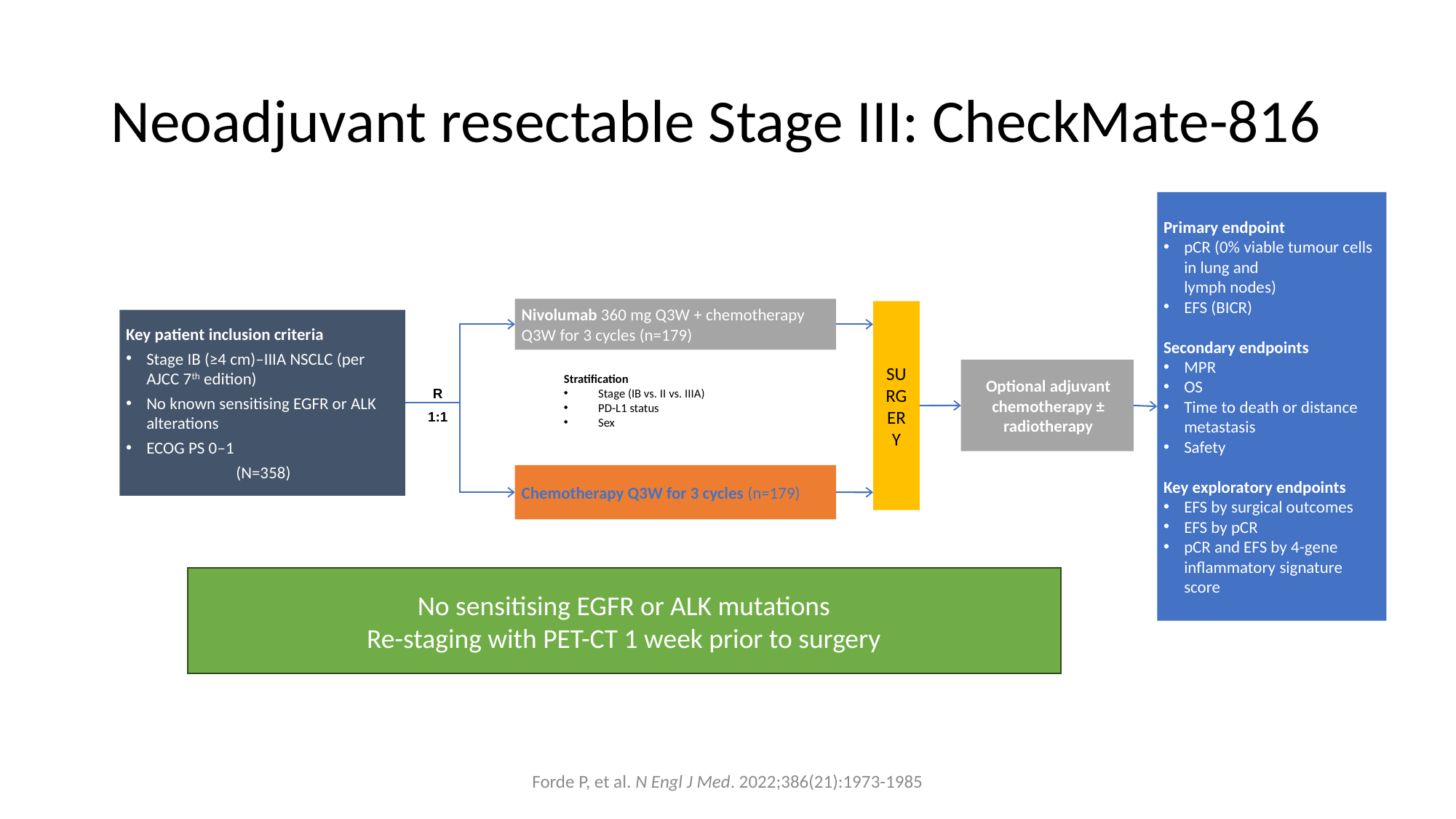

# Neoadjuvant resectable Stage III: CheckMate-816
Primary endpoint
pCR (0% viable tumour cells in lung and
lymph nodes)
EFS (BICR)

Secondary endpoints
MPR
OS
Time to death or distance metastasis
Safety

Key exploratory endpoints
EFS by surgical outcomes
EFS by pCR
pCR and EFS by 4-gene inflammatory signature score
Nivolumab 360 mg Q3W + chemotherapy Q3W for 3 cycles (n=179)
SURGERY
Key patient inclusion criteria
Stage IB (≥4 cm)–IIIA NSCLC (per AJCC 7th edition)
No known sensitising EGFR or ALK alterations
ECOG PS 0–1
(N=358)
Optional adjuvant chemotherapy ± radiotherapy
Stratification
Stage (IB vs. II vs. IIIA)
PD-L1 status
Sex
R
1:1
Chemotherapy Q3W for 3 cycles (n=179)
No sensitising EGFR or ALK mutations
Re-staging with PET-CT 1 week prior to surgery
Forde P, et al. N Engl J Med. 2022;386(21):1973-1985